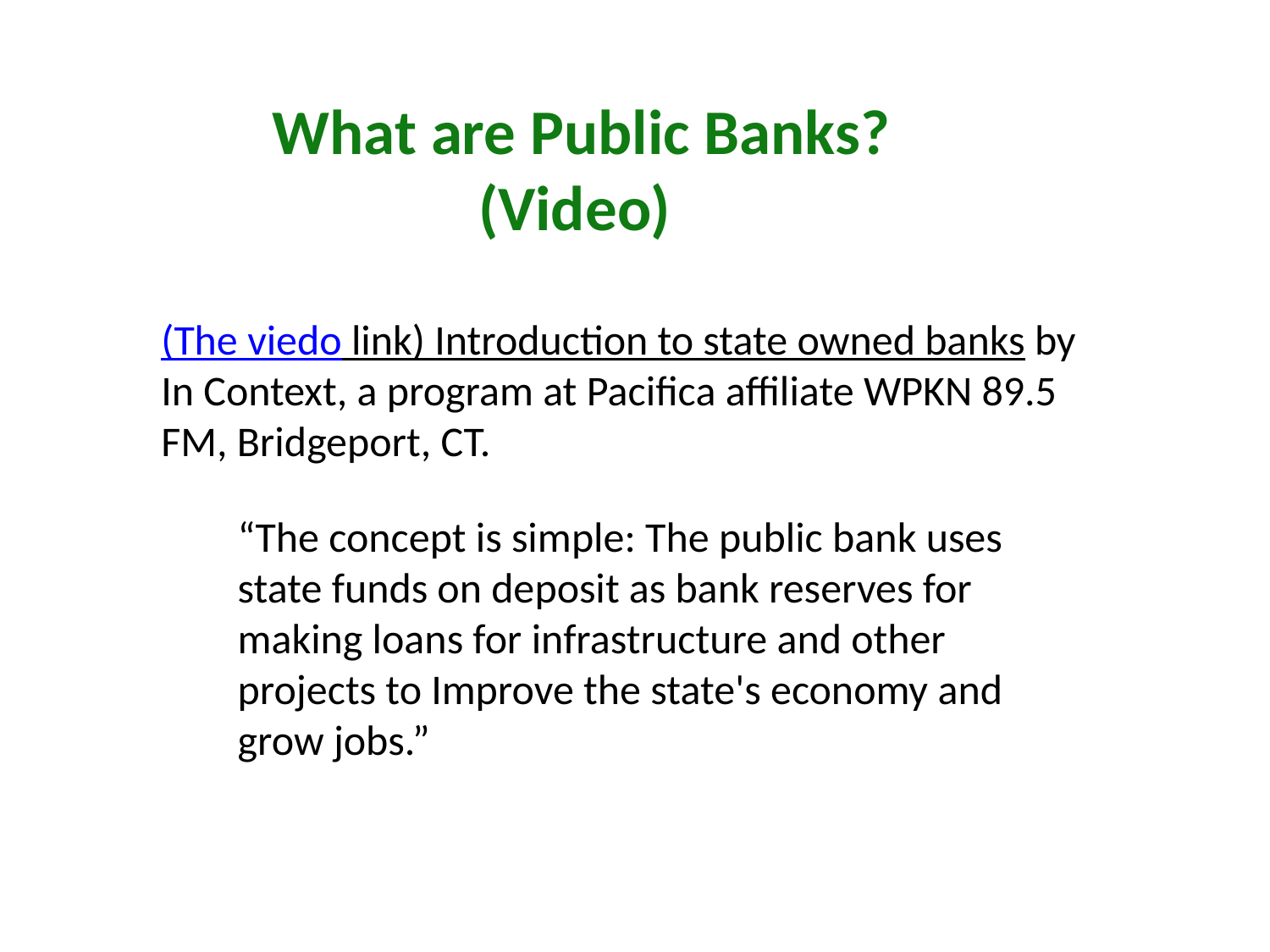

What are Public Banks? (Video)
(The viedo link) Introduction to state owned banks by In Context, a program at Pacifica affiliate WPKN 89.5 FM, Bridgeport, CT.

“The concept is simple: The public bank uses state funds on deposit as bank reserves for making loans for infrastructure and other projects to Improve the state's economy and grow jobs.”